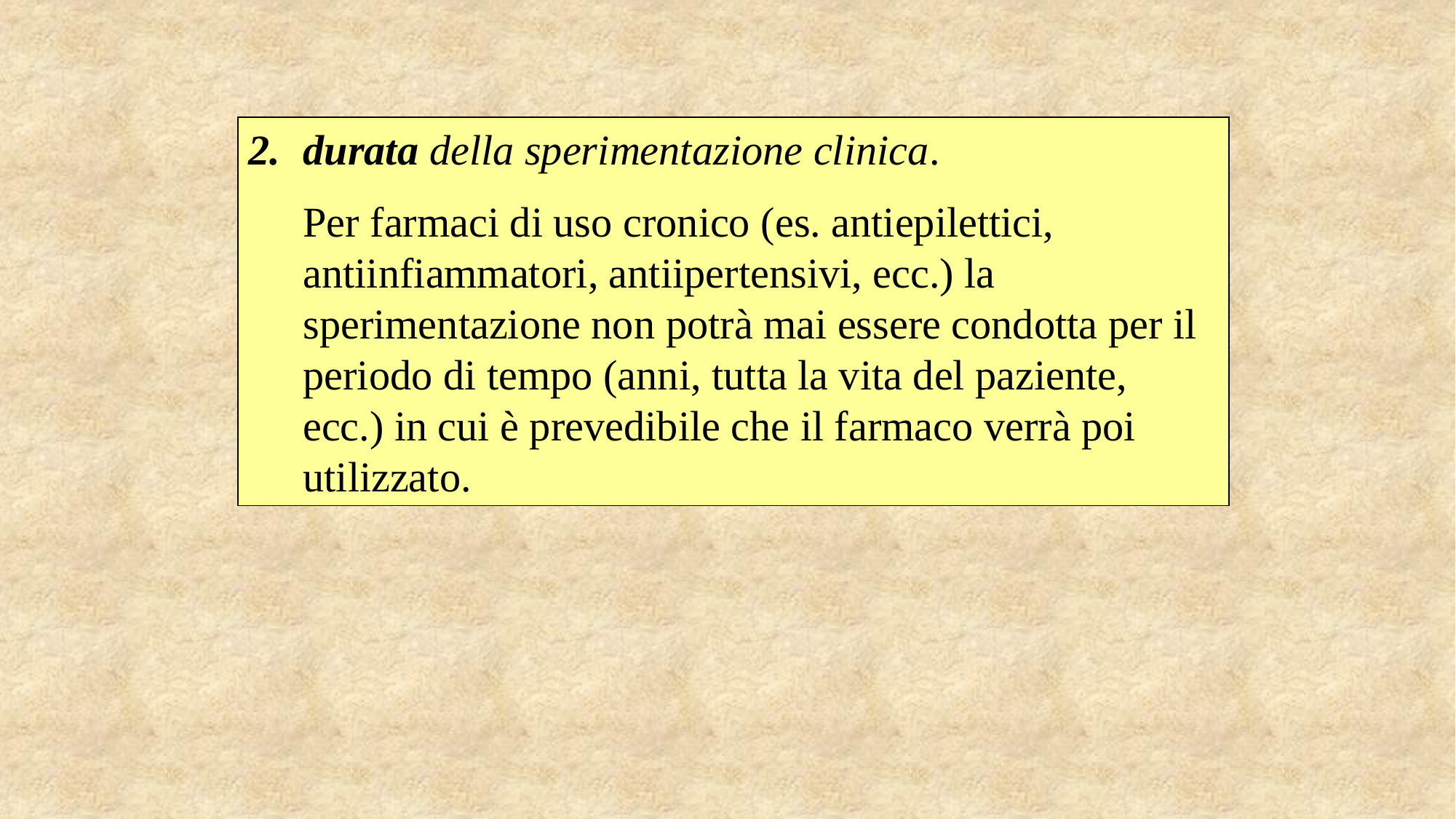

durata della sperimentazione clinica.
	Per farmaci di uso cronico (es. antiepilettici, antiinfiammatori, antiipertensivi, ecc.) la sperimentazione non potrà mai essere condotta per il periodo di tempo (anni, tutta la vita del paziente, ecc.) in cui è prevedibile che il farmaco verrà poi utilizzato.